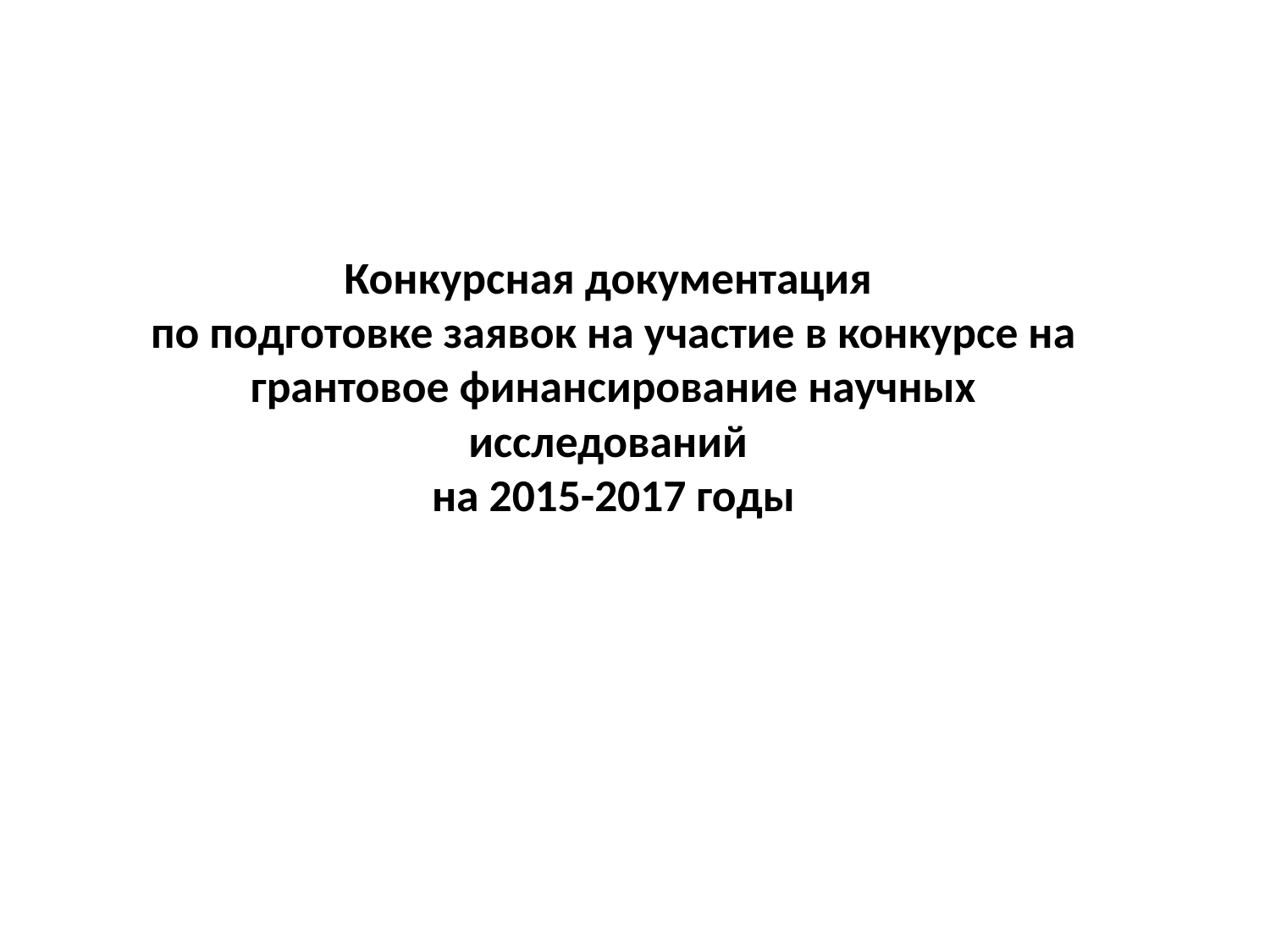

# Конкурсная документация по подготовке заявок на участие в конкурсе на грантовое финансирование научных исследований на 2015-2017 годы